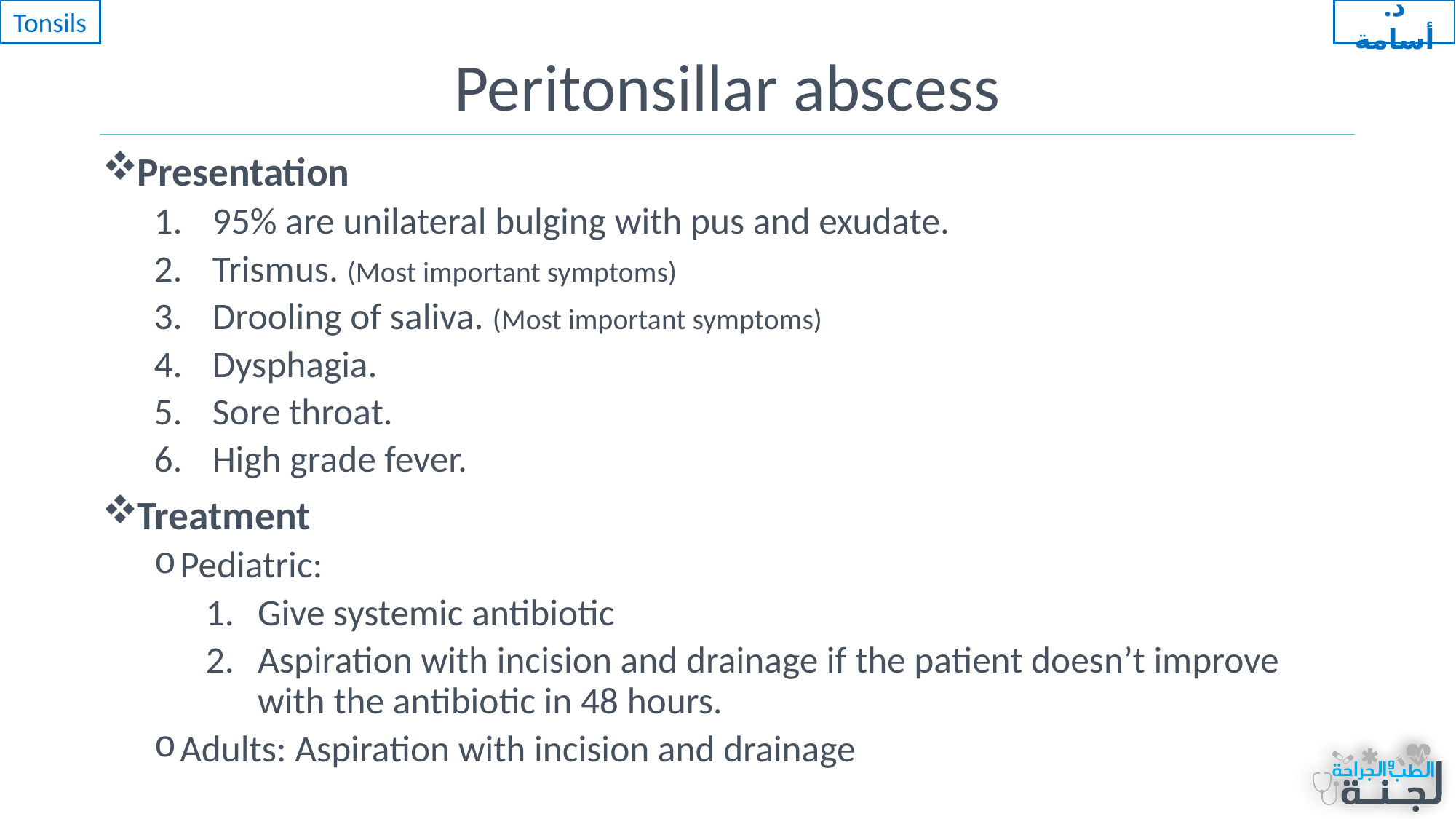

Tonsils
د. أسامة
# Peritonsillar abscess
Presentation
95% are unilateral bulging with pus and exudate.
Trismus. (Most important symptoms)
Drooling of saliva. (Most important symptoms)
Dysphagia.
Sore throat.
High grade fever.
Treatment
Pediatric:
Give systemic antibiotic
Aspiration with incision and drainage if the patient doesn’t improve with the antibiotic in 48 hours.
Adults: Aspiration with incision and drainage